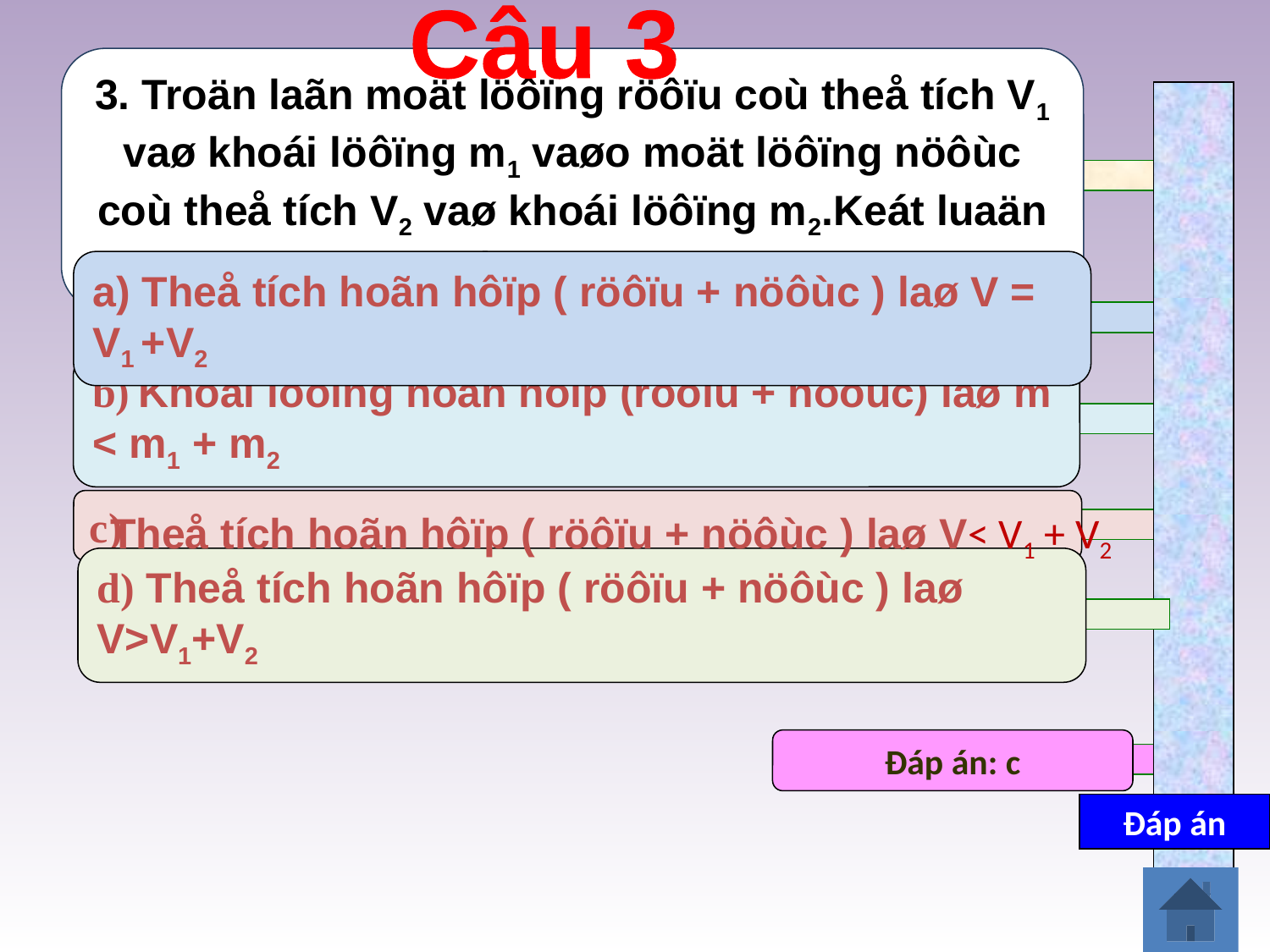

Câu 3

3. Troän laãn moät löôïng röôïu coù theå tích V1 vaø khoái löôïng m1 vaøo moät löôïng nöôùc coù theå tích V2 vaø khoái löôïng m2.Keát luaän naøo sau ñaây laø ñuùng? vì sao?

a) Theå tích hoãn hôïp ( röôïu + nöôùc ) laø V = V1 +V2

b) Khoái löôïng hoãn hôïp (röôïu + nöôùc) laø m < m1 + m2

c)

Theå tích hoãn hôïp ( röôïu + nöôùc ) laø V< V1 + V2
d) Theå tích hoãn hôïp ( röôïu + nöôùc ) laø V>V1+V2

Đáp án: c

Đáp án